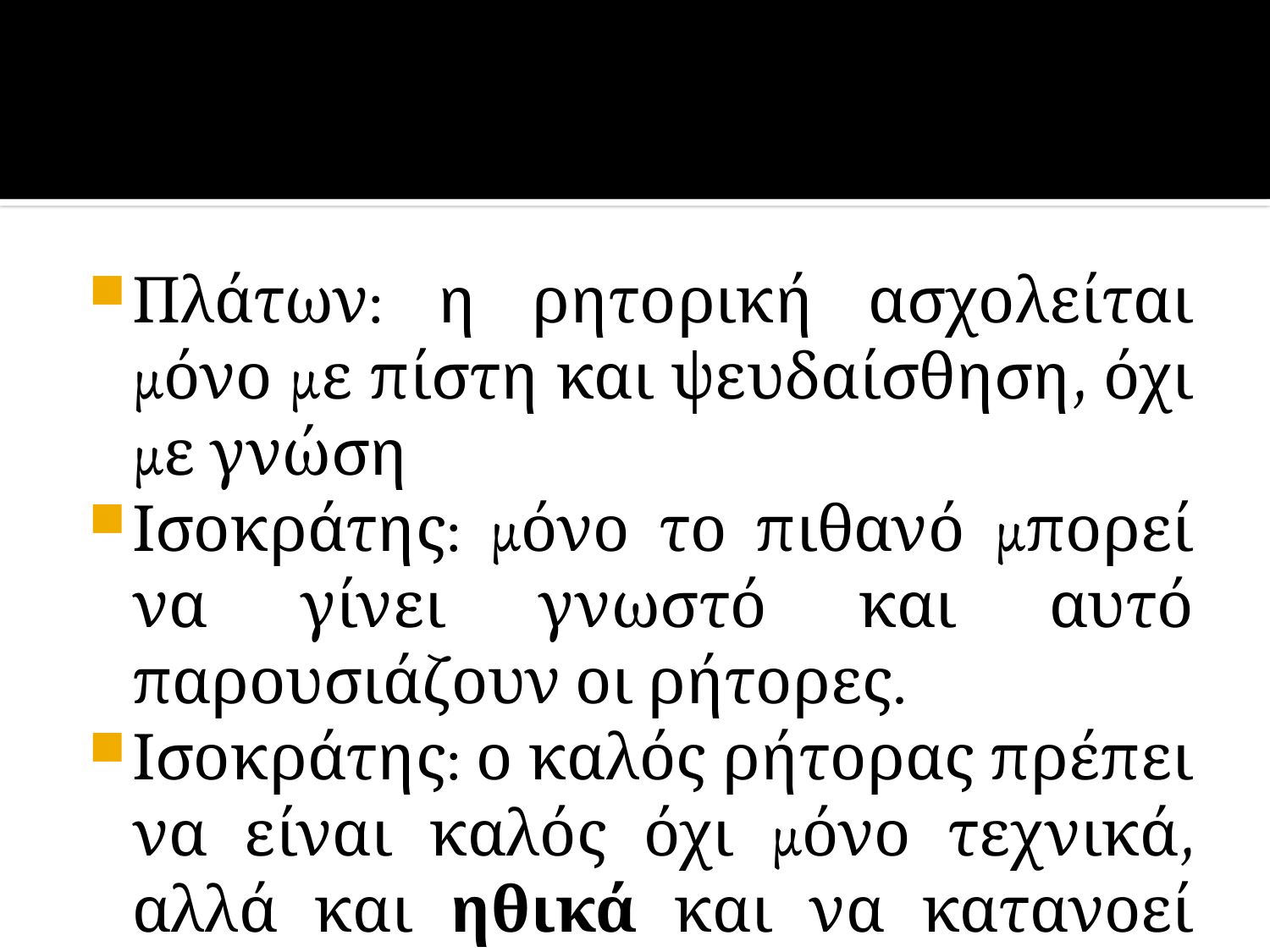

#
Πλάτων: η ρητορική ασχολείται μόνο με πίστη και ψευδαίσθηση, όχι με γνώση
Ισοκράτης: μόνο το πιθανό μπορεί να γίνει γνωστό και αυτό παρουσιάζουν οι ρήτορες.
Ισοκράτης: ο καλός ρήτορας πρέπει να είναι καλός όχι μόνο τεχνικά, αλλά και ηθικά και να κατανοεί την ισχύ του και τη σημασία της ισχύος του.